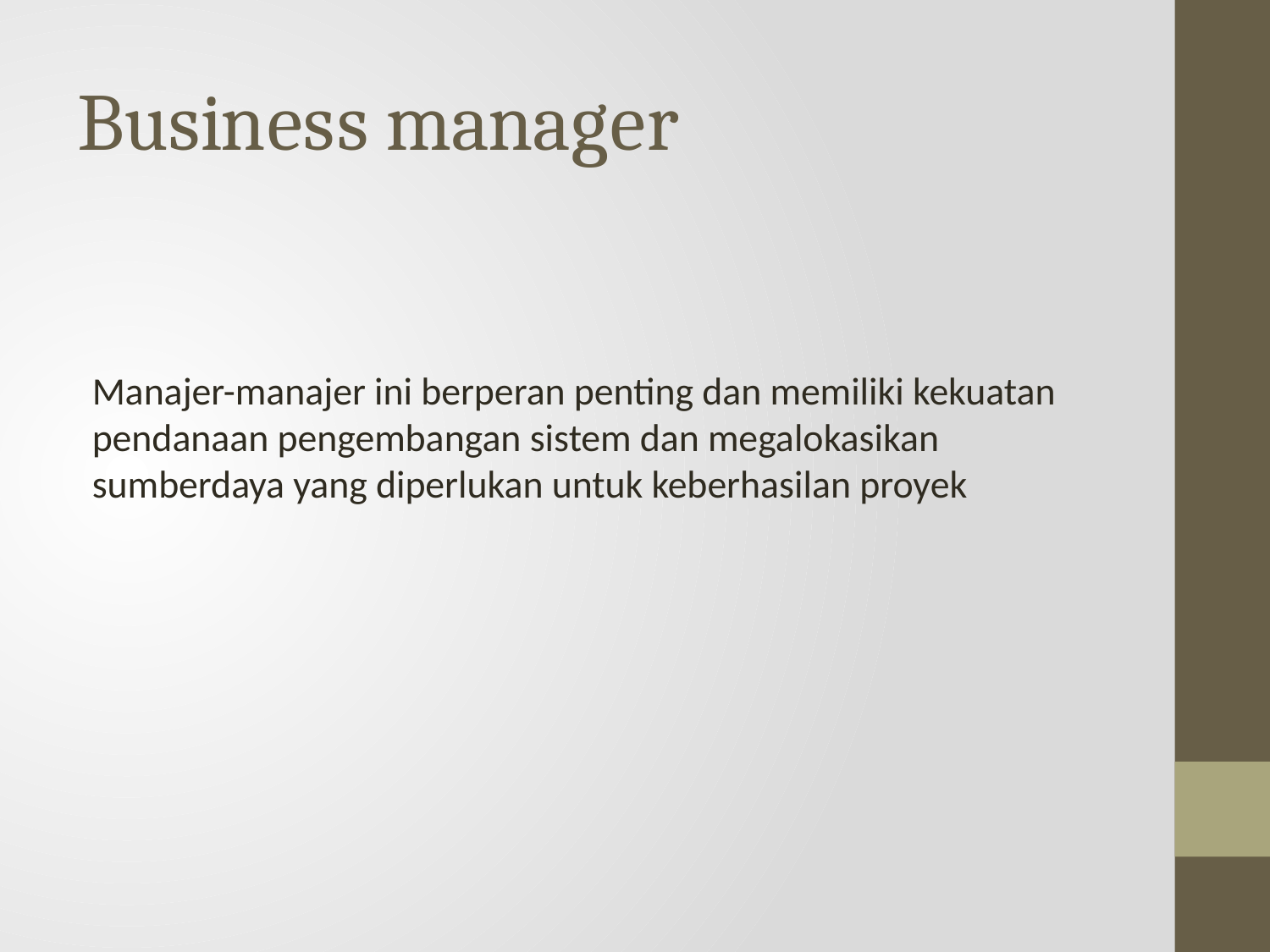

# Business manager
Manajer-manajer ini berperan penting dan memiliki kekuatan pendanaan pengembangan sistem dan megalokasikan sumberdaya yang diperlukan untuk keberhasilan proyek